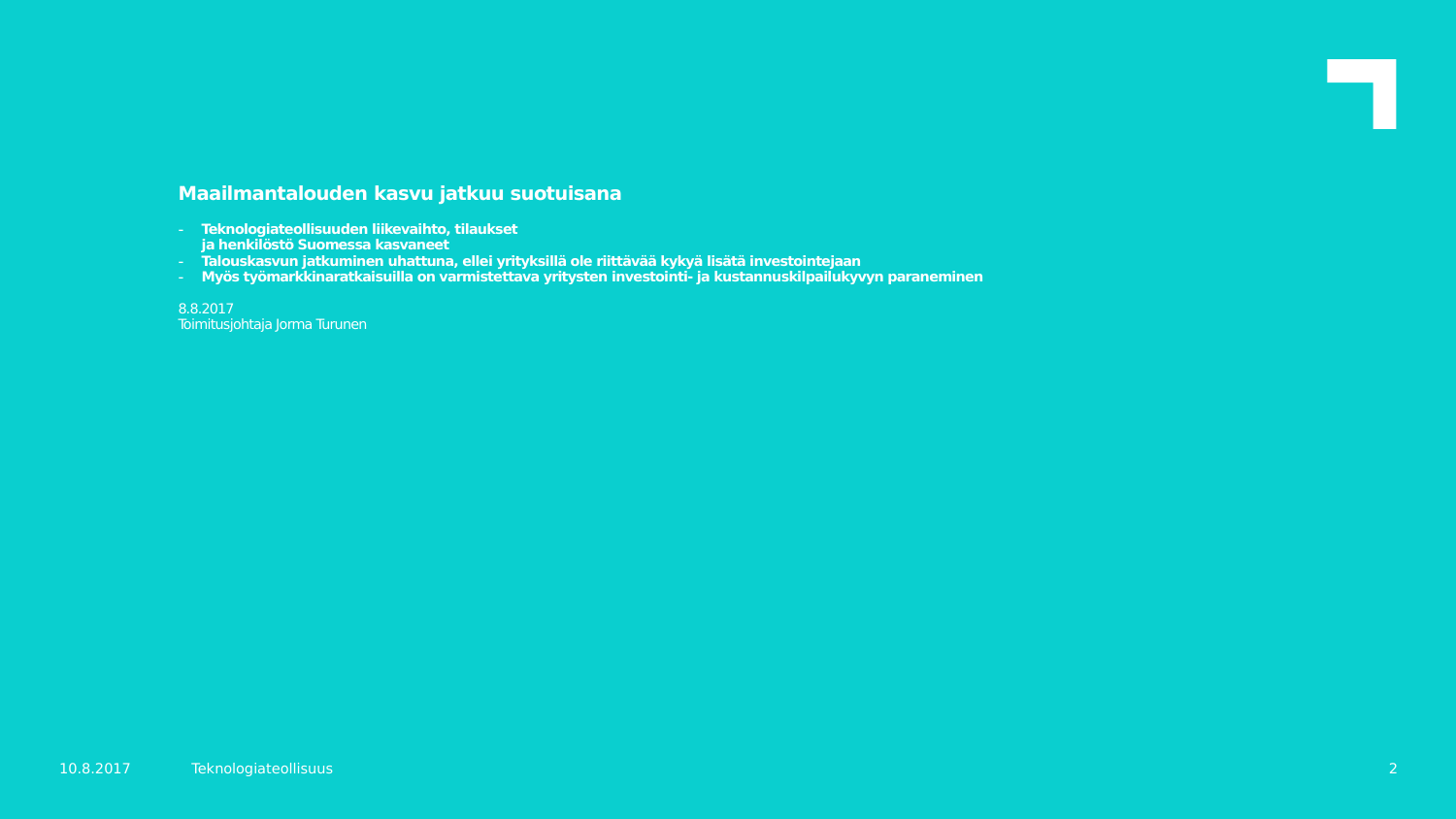

Maailmantalouden kasvu jatkuu suotuisana

Teknologiateollisuuden liikevaihto, tilaukset
ja henkilöstö Suomessa kasvaneet
Talouskasvun jatkuminen uhattuna, ellei yrityksillä ole riittävää kykyä lisätä investointejaan
Myös työmarkkinaratkaisuilla on varmistettava yritysten investointi- ja kustannuskilpailukyvyn paraneminen

8.8.2017
Toimitusjohtaja Jorma Turunen

10.8.2017
Teknologiateollisuus
2